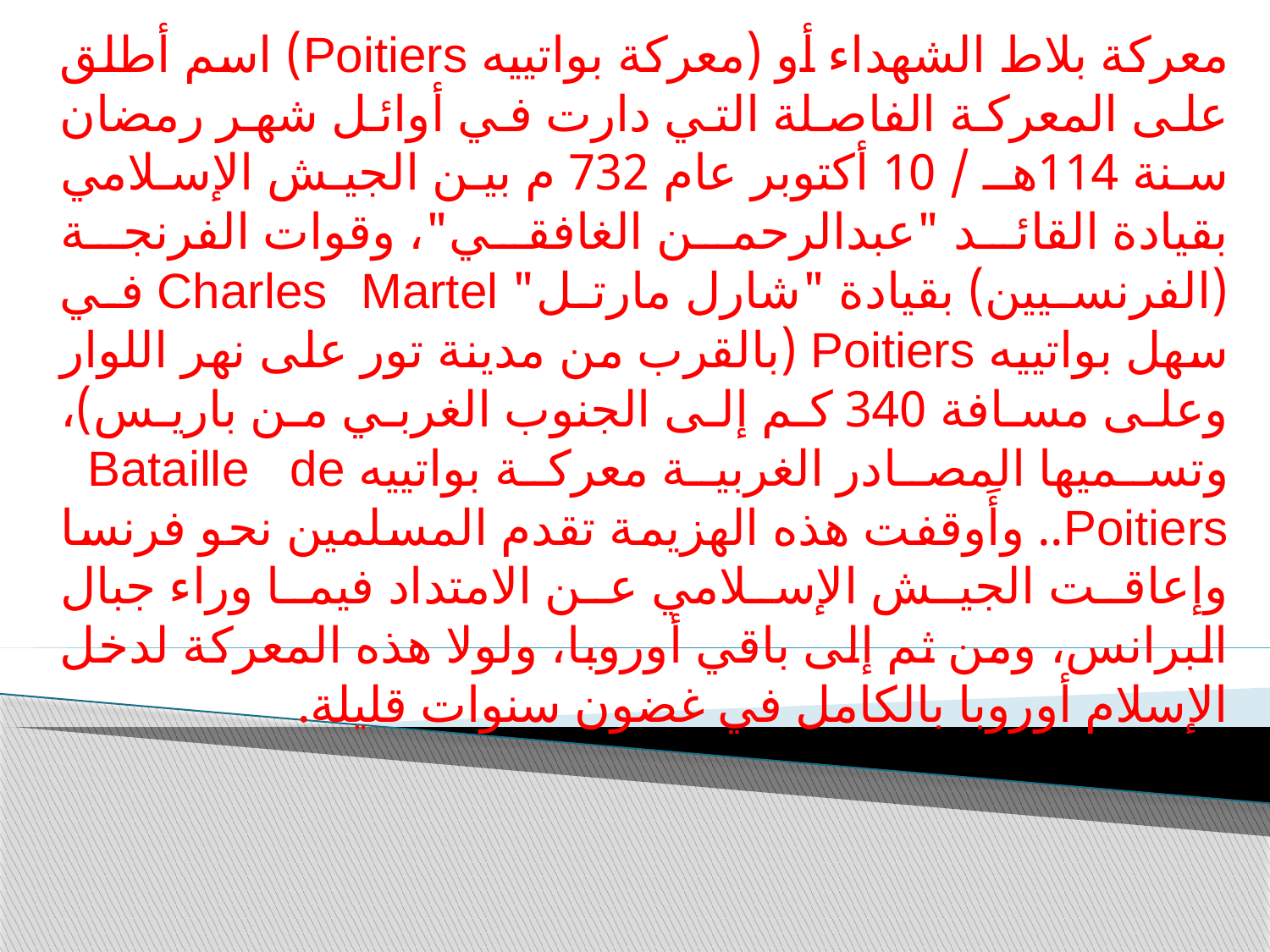

معركة بلاط الشهداء أو (معركة بواتييه Poitiers) اسم أطلق على المعركة الفاصلة التي دارت في أوائل شهر رمضان سنة 114هـ / 10 أكتوبر عام 732 م بين الجيش الإسلامي بقيادة القائد "عبدالرحمن الغافقي"، وقوات الفرنجة (الفرنسيين) بقيادة "شارل مارتل" Charles Martel في سهل بواتييه Poitiers (بالقرب من مدينة تور على نهر اللوار وعلى مسافة 340 كم إلى الجنوب الغربي من باريس)، وتسميها المصادر الغربية معركة بواتييه Bataille de Poitiers.. وأَوقفت هذه الهزيمة تقدم المسلمين نحو فرنسا وإعاقت الجيش الإسلامي عن الامتداد فيما وراء جبال البرانس، ومن ثم إلى باقي أوروبا، ولولا هذه المعركة لدخل الإسلام أوروبا بالكامل في غضون سنوات قليلة.